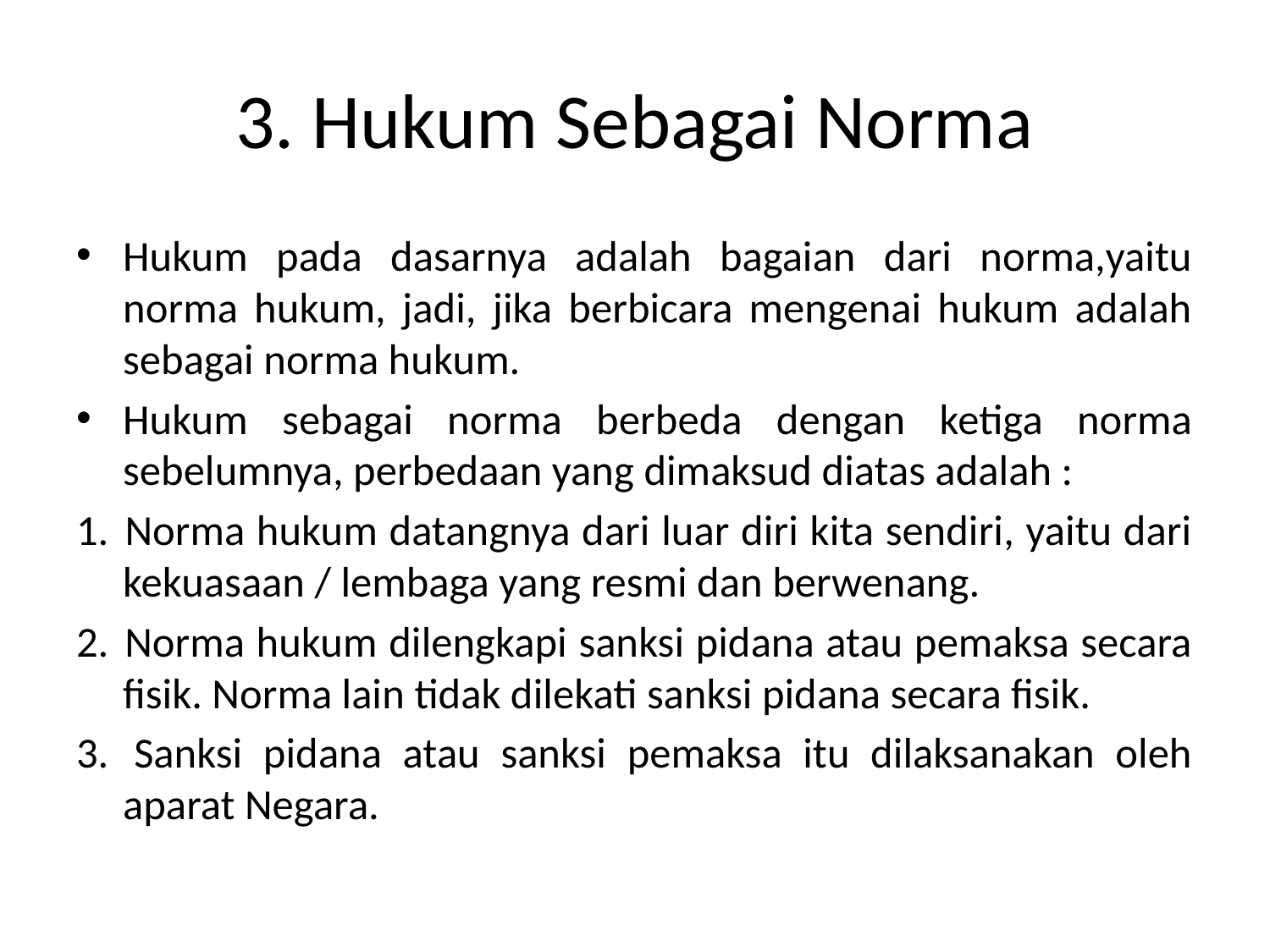

# 3. Hukum Sebagai Norma
Hukum pada dasarnya adalah bagaian dari norma,yaitu norma hukum, jadi, jika berbicara mengenai hukum adalah sebagai norma hukum.
Hukum sebagai norma berbeda dengan ketiga norma sebelumnya, perbedaan yang dimaksud diatas adalah :
1. 	Norma hukum datangnya dari luar diri kita sendiri, yaitu dari kekuasaan / lembaga yang resmi dan berwenang.
2. 	Norma hukum dilengkapi sanksi pidana atau pemaksa secara fisik. Norma lain tidak dilekati sanksi pidana secara fisik.
3. 	Sanksi pidana atau sanksi pemaksa itu dilaksanakan oleh aparat Negara.